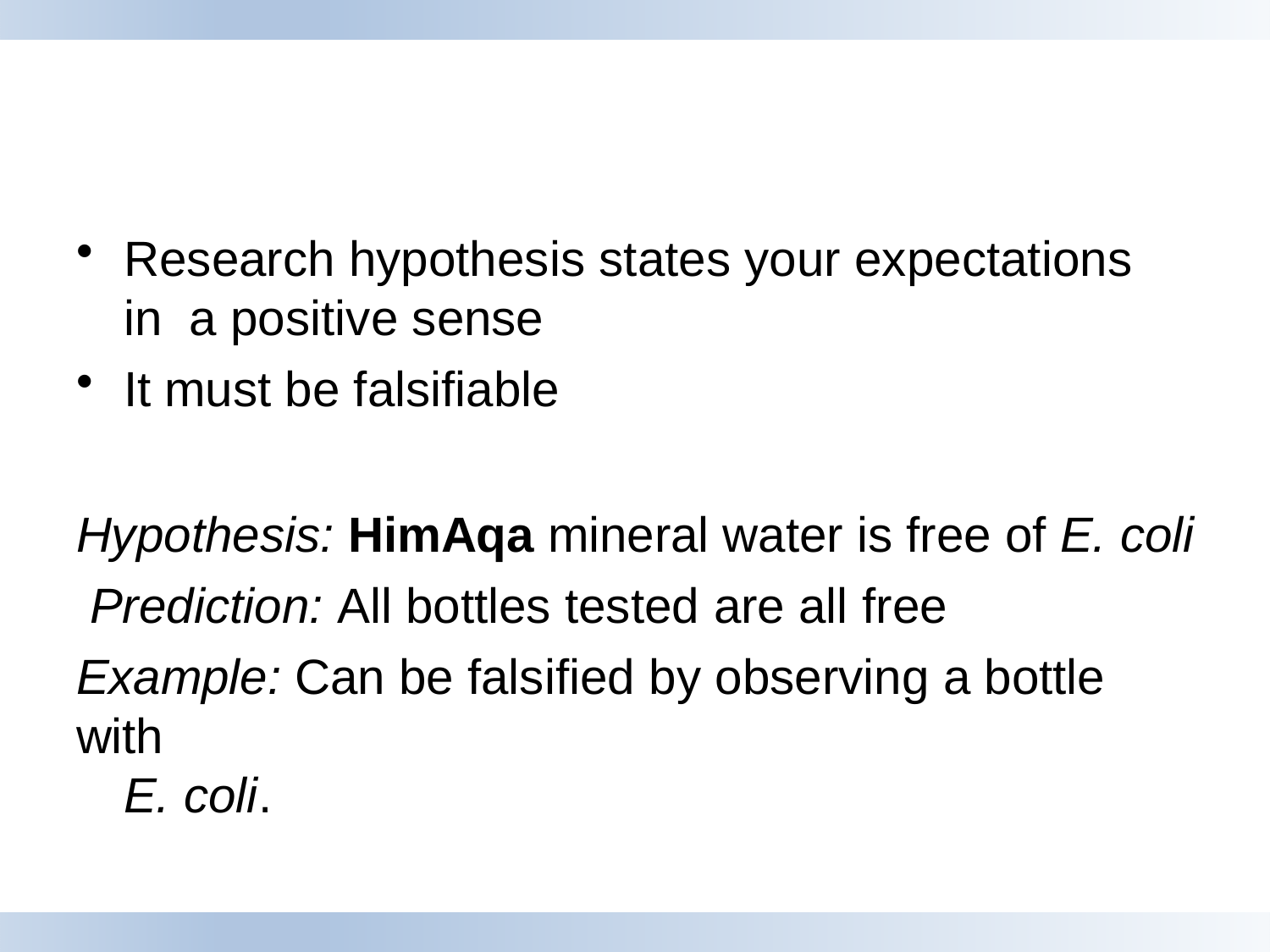

Research hypothesis states your expectations in  a positive sense
It must be falsifiable

Hypothesis: HimAqa mineral water is free of E. coli  Prediction: All bottles tested are all free
Example: Can be falsified by observing a bottle with
E. coli.